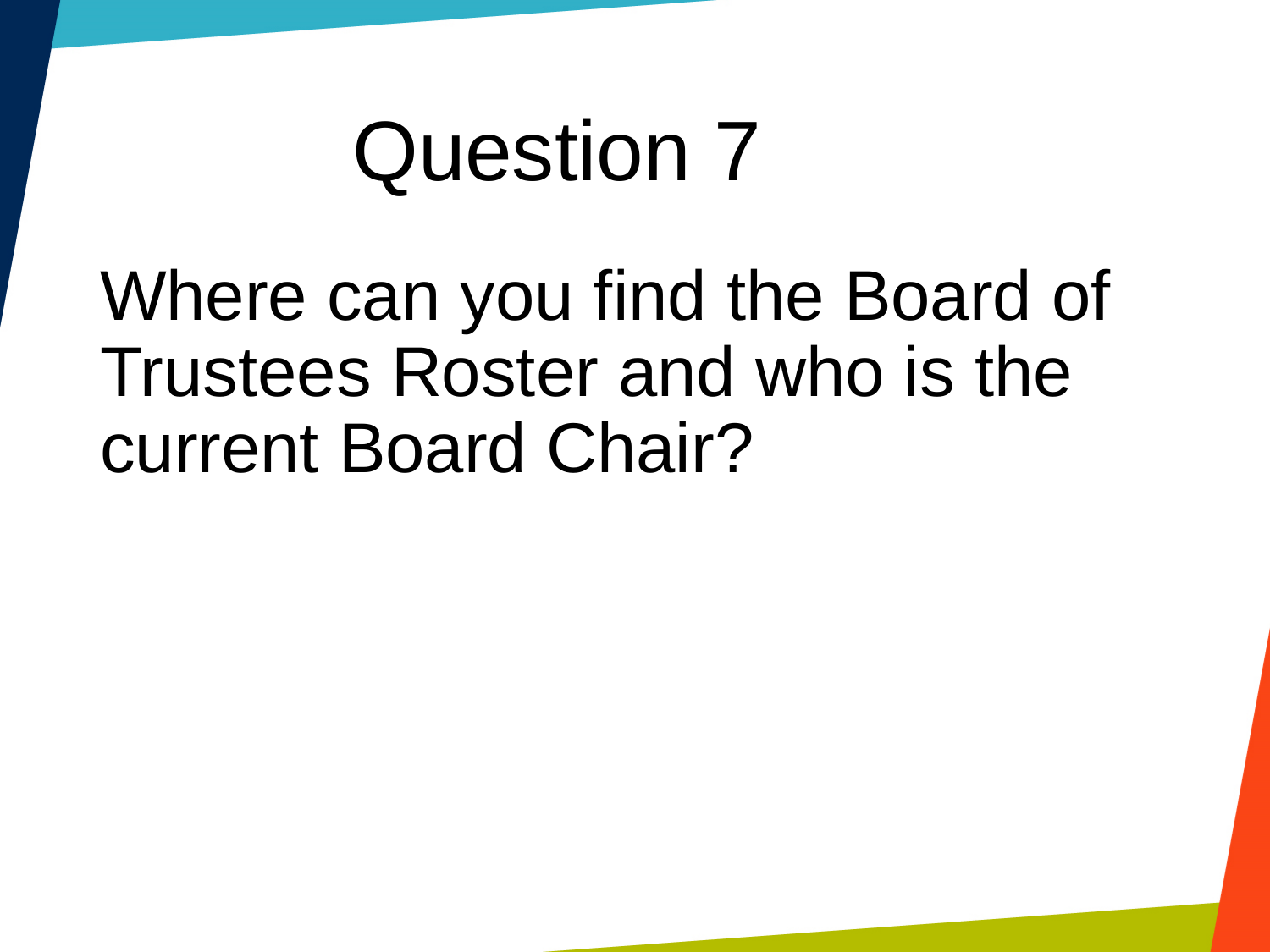

Question 7
Where can you find the Board of Trustees Roster and who is the current Board Chair?